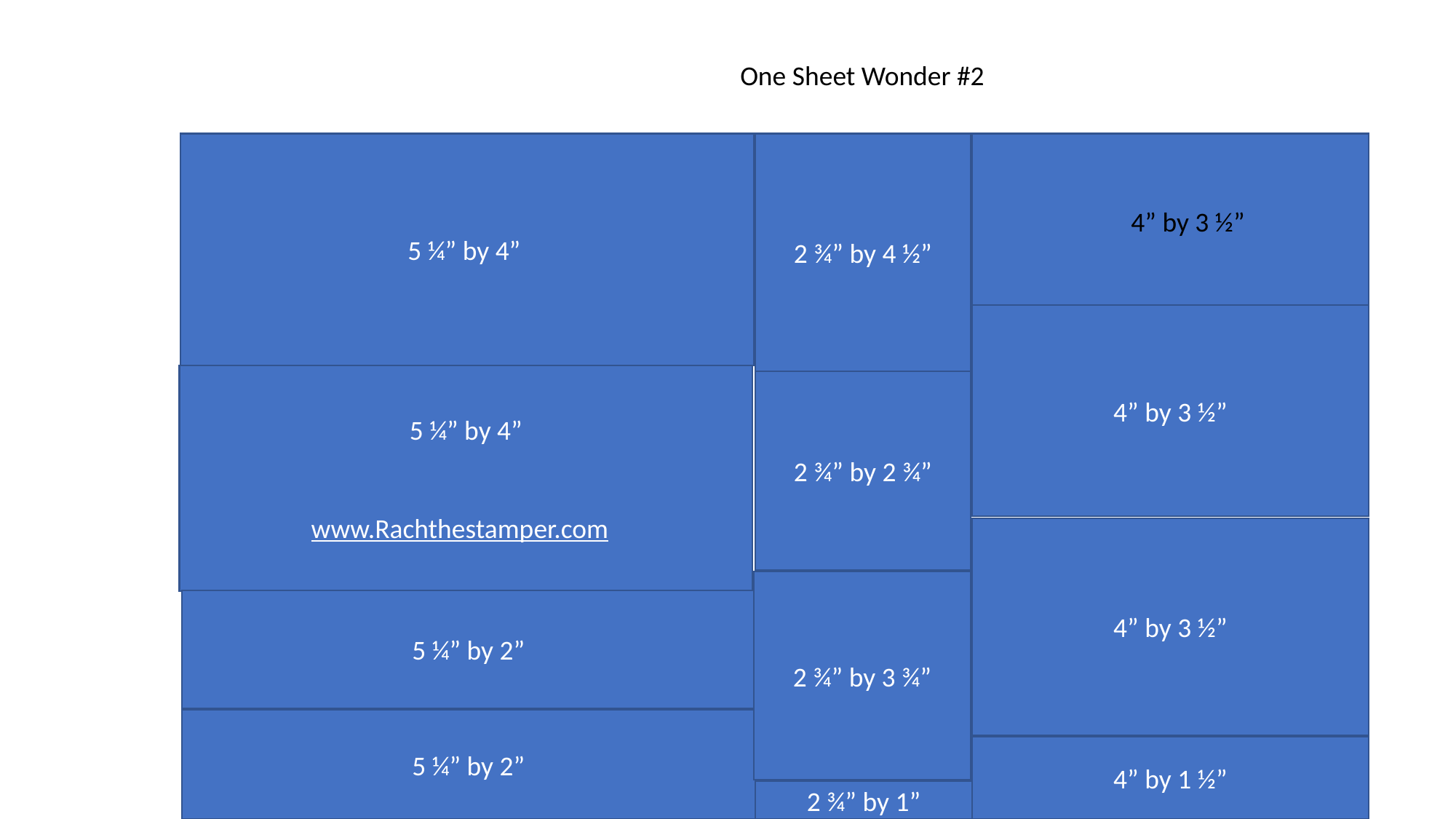

One Sheet Wonder #2
5 ¼” by 4”
2 ¾” by 4 ½”

# * Not to scale*
4” by 3 ½”
4” by 3 ½”
5 ¼” by 4”

www.Rachthestamper.com
2 ¾” by 2 ¾”
4” by 3 ½”
2 ¾” by 3 ¾”
One Sheet Wonder #2

5 ¼” by 2”
5 ¼” by 2”
4” by 1 ½”
2 ¾” by 1”